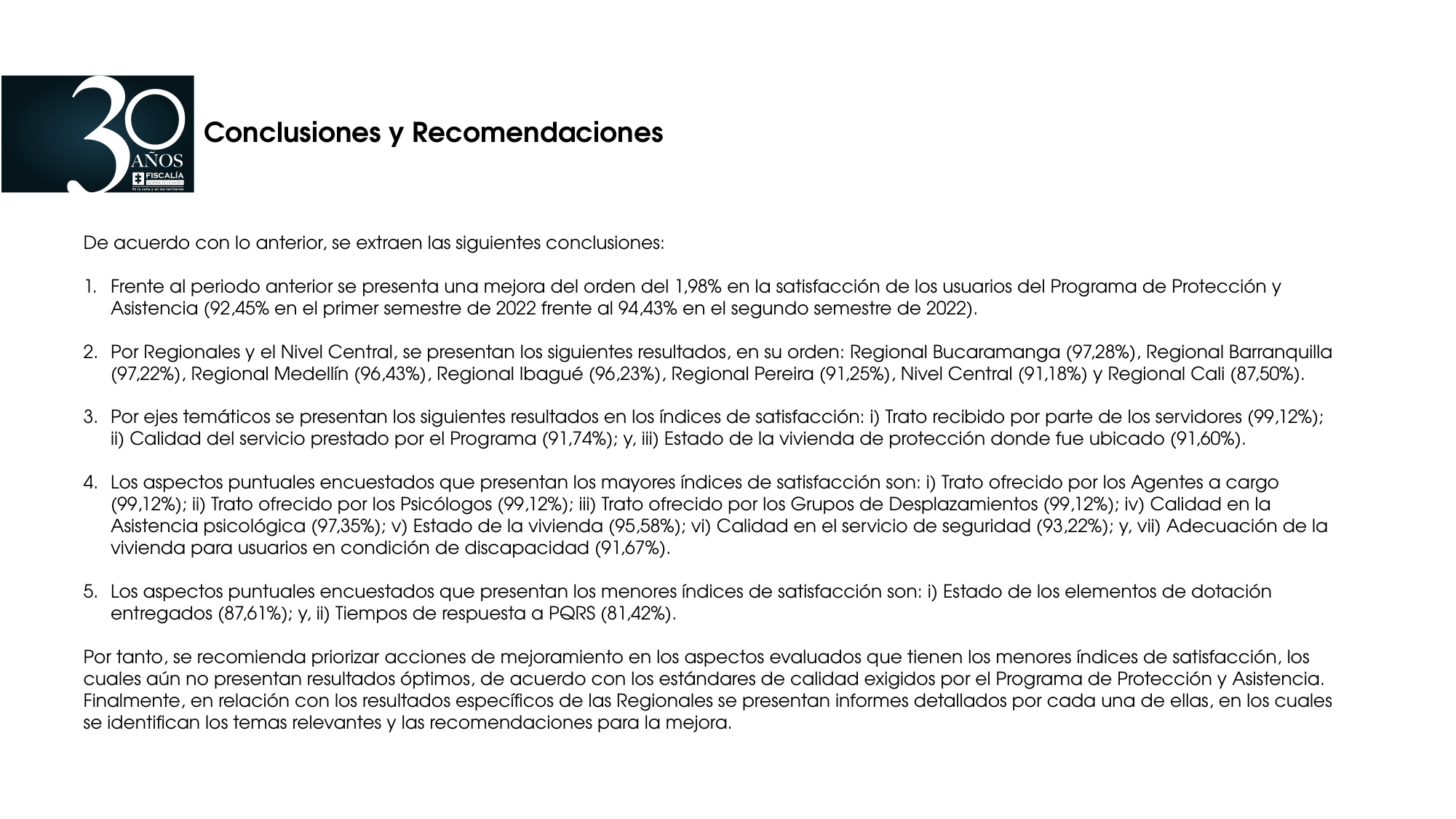

Conclusiones y Recomendaciones
De acuerdo con lo anterior, se extraen las siguientes conclusiones:

Frente al periodo anterior se presenta una mejora del orden del 1,98% en la satisfacción de los usuarios del Programa de Protección y Asistencia (92,45% en el primer semestre de 2022 frente al 94,43% en el segundo semestre de 2022).

Por Regionales y el Nivel Central, se presentan los siguientes resultados, en su orden: Regional Bucaramanga (97,28%), Regional Barranquilla (97,22%), Regional Medellín (96,43%), Regional Ibagué (96,23%), Regional Pereira (91,25%), Nivel Central (91,18%) y Regional Cali (87,50%).

Por ejes temáticos se presentan los siguientes resultados en los índices de satisfacción: i) Trato recibido por parte de los servidores (99,12%); ii) Calidad del servicio prestado por el Programa (91,74%); y, iii) Estado de la vivienda de protección donde fue ubicado (91,60%).

Los aspectos puntuales encuestados que presentan los mayores índices de satisfacción son: i) Trato ofrecido por los Agentes a cargo (99,12%); ii) Trato ofrecido por los Psicólogos (99,12%); iii) Trato ofrecido por los Grupos de Desplazamientos (99,12%); iv) Calidad en la Asistencia psicológica (97,35%); v) Estado de la vivienda (95,58%); vi) Calidad en el servicio de seguridad (93,22%); y, vii) Adecuación de la vivienda para usuarios en condición de discapacidad (91,67%).

Los aspectos puntuales encuestados que presentan los menores índices de satisfacción son: i) Estado de los elementos de dotación entregados (87,61%); y, ii) Tiempos de respuesta a PQRS (81,42%).

Por tanto, se recomienda priorizar acciones de mejoramiento en los aspectos evaluados que tienen los menores índices de satisfacción, los cuales aún no presentan resultados óptimos, de acuerdo con los estándares de calidad exigidos por el Programa de Protección y Asistencia.
Finalmente, en relación con los resultados específicos de las Regionales se presentan informes detallados por cada una de ellas, en los cuales se identifican los temas relevantes y las recomendaciones para la mejora.